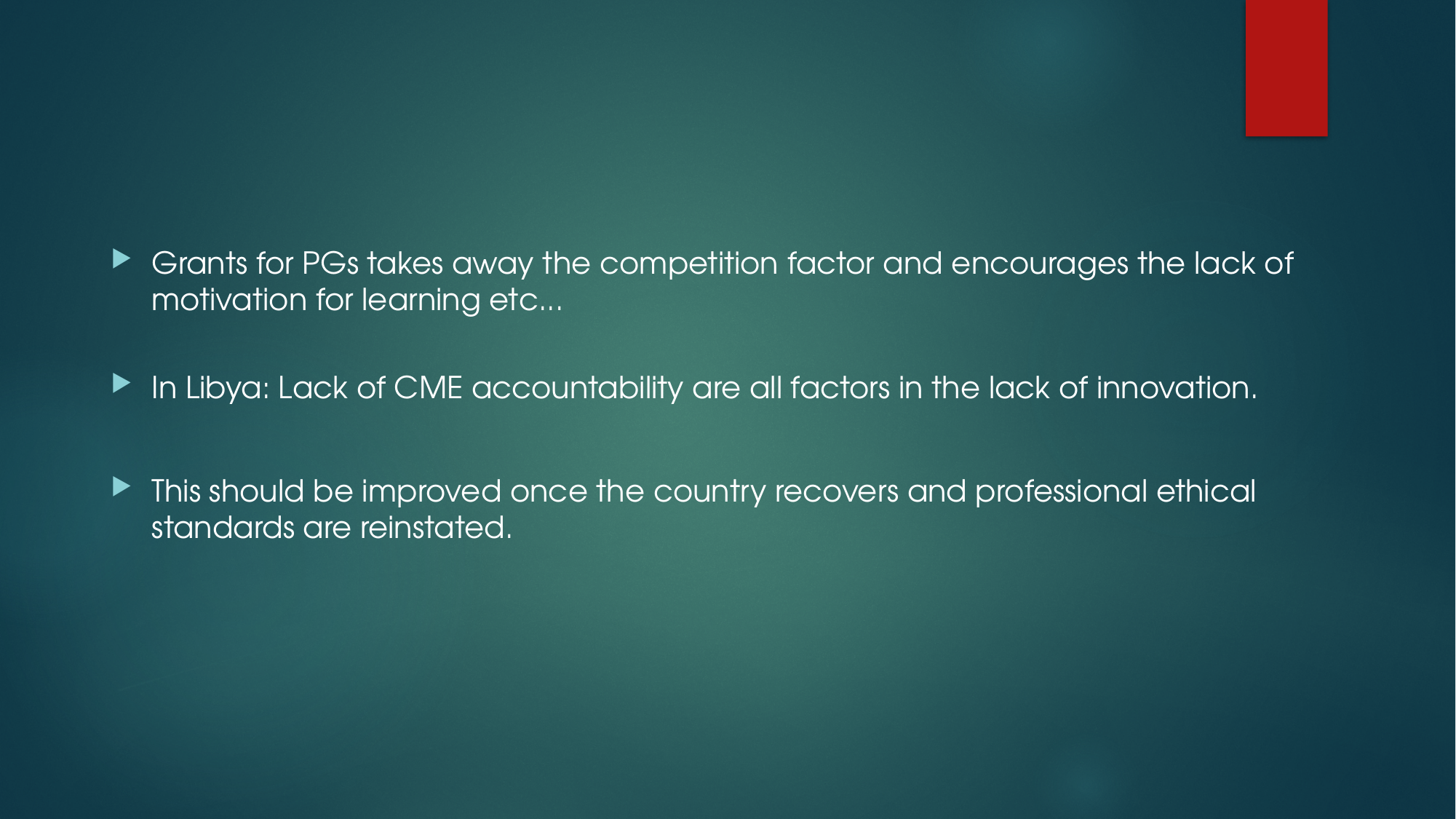

Grants for PGs takes away the competition factor and encourages the lack of motivation for learning etc...
In Libya: Lack of CME accountability are all factors in the lack of innovation.

This should be improved once the country recovers and professional ethical standards are reinstated.